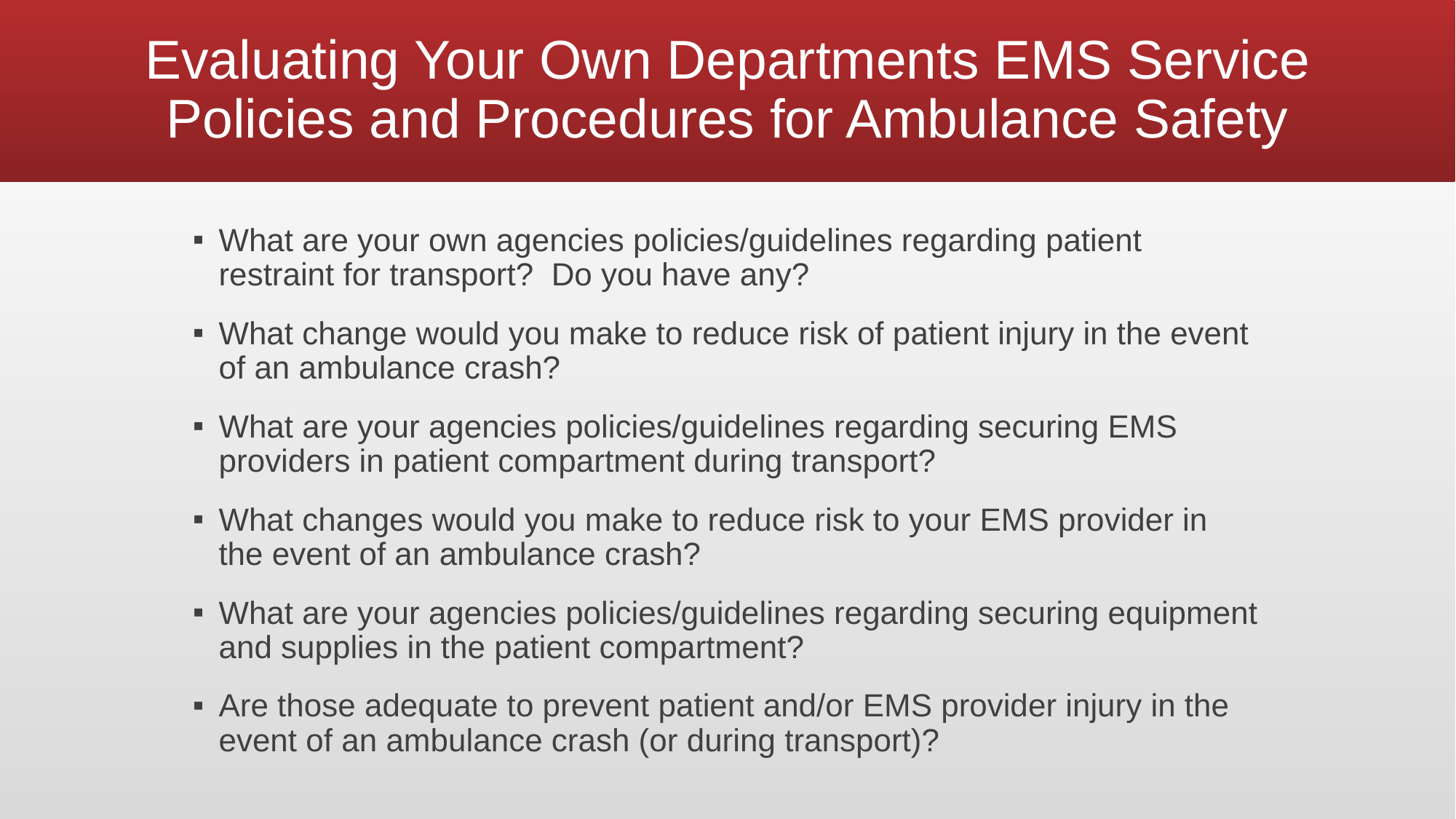

# Evaluating Your Own Departments EMS Service Policies and Procedures for Ambulance Safety
What are your own agencies policies/guidelines regarding patient restraint for transport?  Do you have any?
What change would you make to reduce risk of patient injury in the event of an ambulance crash?
What are your agencies policies/guidelines regarding securing EMS providers in patient compartment during transport?
What changes would you make to reduce risk to your EMS provider in the event of an ambulance crash?
What are your agencies policies/guidelines regarding securing equipment and supplies in the patient compartment?
Are those adequate to prevent patient and/or EMS provider injury in the event of an ambulance crash (or during transport)?